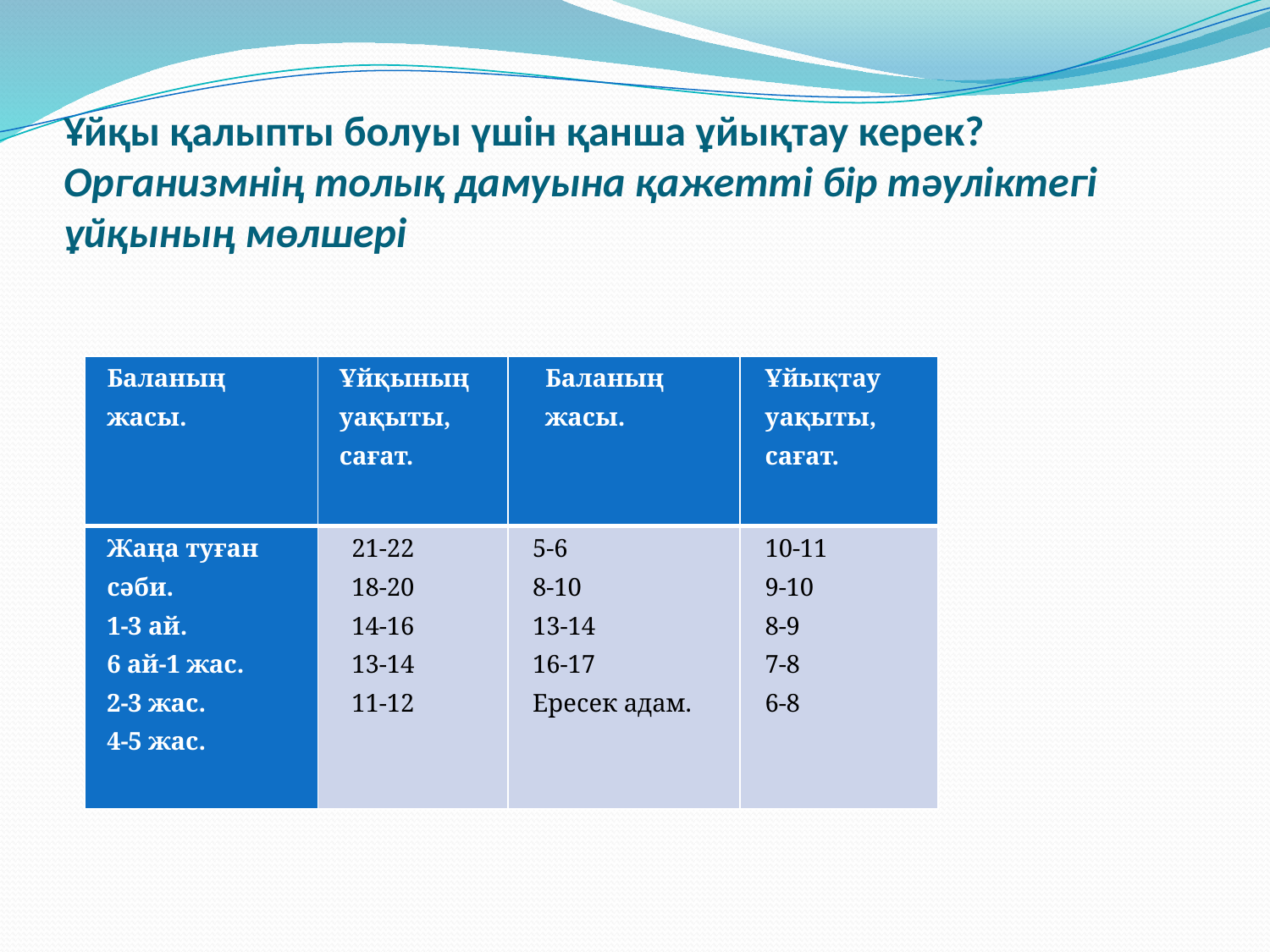

# Ұйқы қалыпты болуы үшін қанша ұйықтау керек? Организмнің толық дамуына қажетті бір тәуліктегі ұйқының мөлшері
| Баланың жасы. | Ұйқының уақыты, сағат. | Баланың жасы. | Ұйықтау уақыты, сағат. |
| --- | --- | --- | --- |
| Жаңа туған сәби. 1-3 ай. 6 ай-1 жас. 2-3 жас. 4-5 жас. | 21-22 18-20 14-16 13-14 11-12 | 5-6 8-10 13-14 16-17 Ересек адам. | 10-11 9-10 8-9 7-8 6-8 |